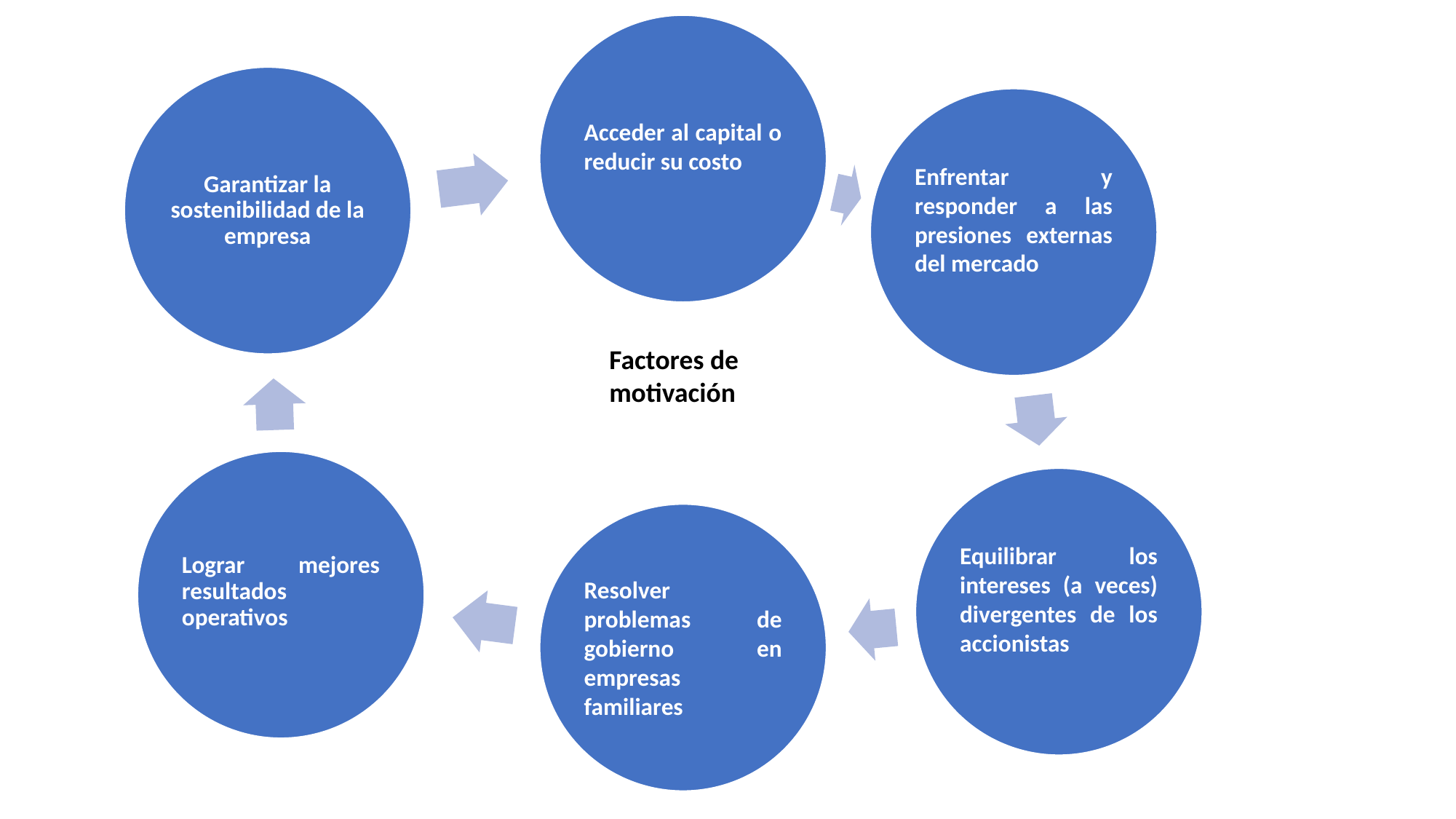

Acceder al capital o reducir su costo

Enfrentar y responder a las presiones externas del mercado

Equilibrar los intereses (a veces) divergentes de los accionistas

Resolver problemas de gobierno en empresas familiares

Lograr mejores resultados operativos

Garantizar la sostenibilidad de la empresa

Factores de motivación